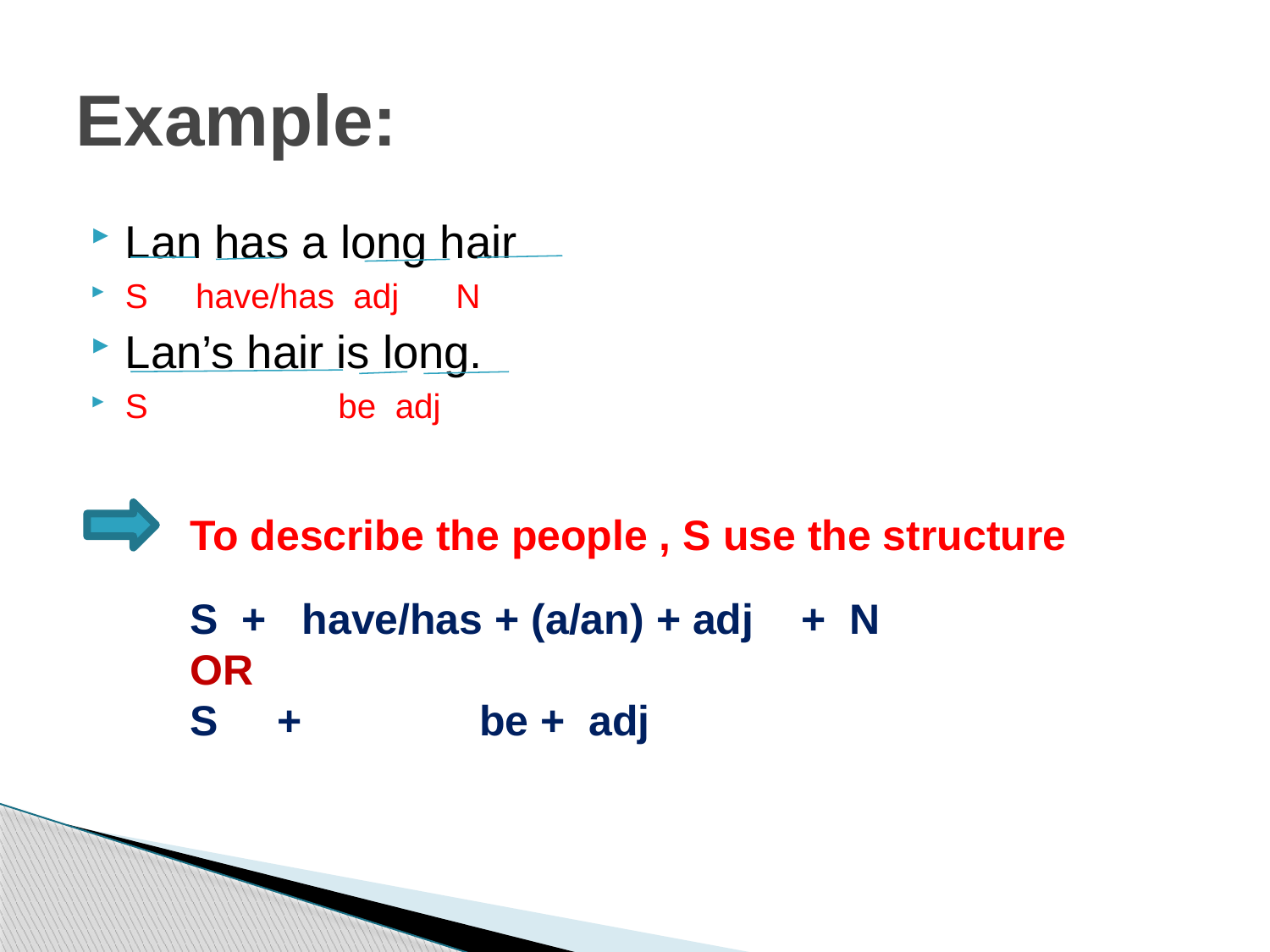

# Example:
Lan has a long hair
S     have/has  adj      N
Lan’s hair is long.
S                    be  adj

To describe the people , S use the structure
S  +   have/has + (a/an) + adj    +  N
OR
S     +               be +  adj